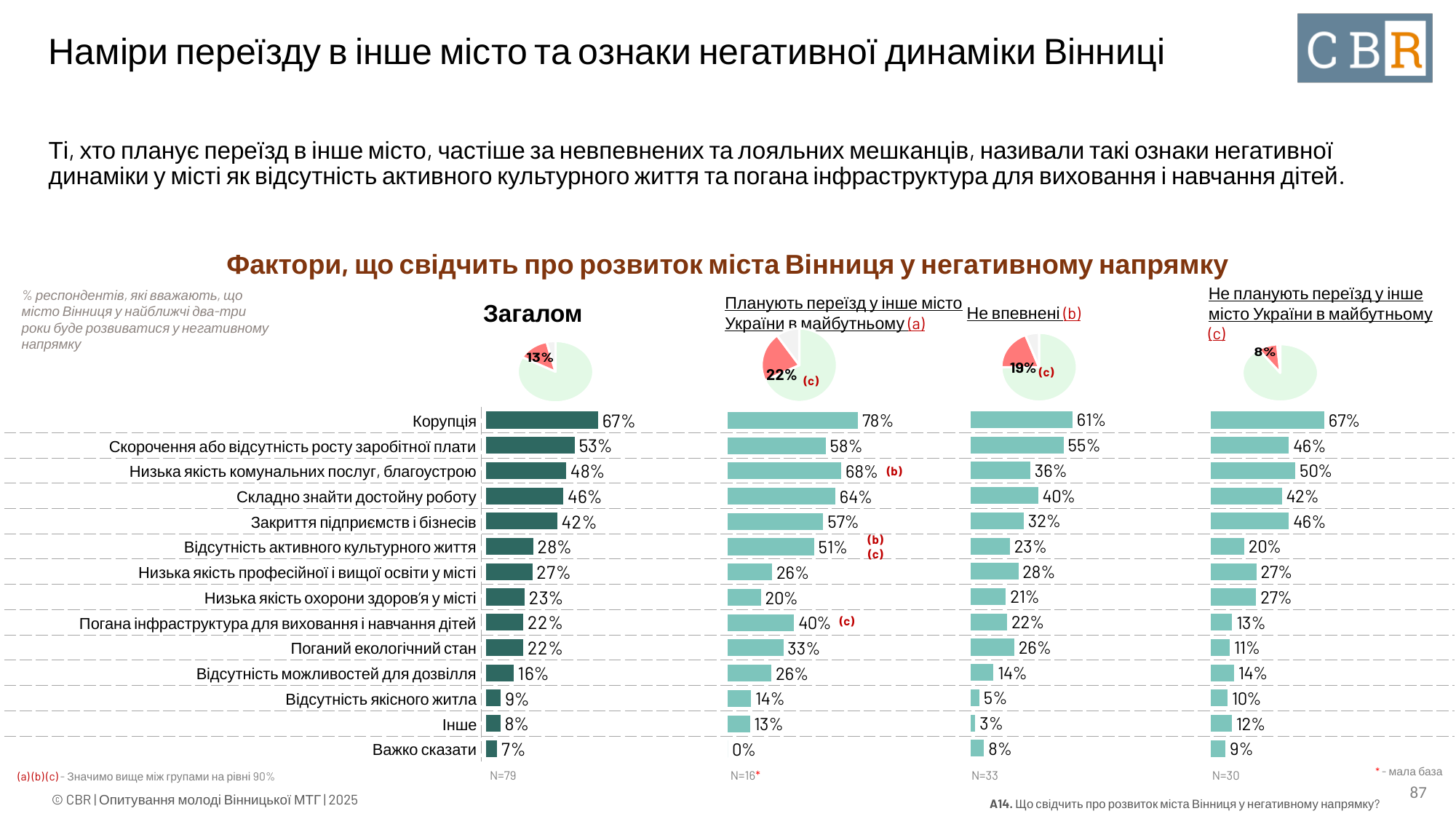

# Наміри переїзду в інше місто та ознаки негативної динаміки Вінниці
Ті, хто планує переїзд в інше місто, частіше за невпевнених та лояльних мешканців, називали такі ознаки негативної динаміки у місті як відсутність активного культурного життя та погана інфраструктура для виховання і навчання дітей.
Фактори, що свідчить про розвиток міста Вінниця у негативному напрямку
| Загалом | Планують переїзд у інше місто України в майбутньому (a) | Не впевнені (b) | Не планують переїзд у інше місто України в майбутньому (c) |
| --- | --- | --- | --- |
% респондентів, які вважають, що місто Вінниця у найближчі два-три роки буде розвиватися у негативному напрямку

### Chart

| Category | Стовпець1 |
|---|---|
| Позитивний напрямок | 0.9027 |
| Стагнація чи негативний напрямок | 0.0843 |
| Важко сказати | 0.013 |

### Chart

| Category | Стовпець1 |
|---|---|
| Позитивний напрямок | 0.7496 |
| Стагнація чи негативний напрямок | 0.1915 |
| Важко сказати | 0.0588 |

### Chart

| Category | Стовпець1 |
|---|---|
| Позитивний напрямок | 0.6815 |
| Стагнація чи негативний напрямок | 0.2183 |
| Важко сказати | 0.1002 |

### Chart

| Category | Стовпець1 |
|---|---|
| Позитивний напрямок | 0.8289 |
| Стагнація чи негативний напрямок | 0.1333 |
| Важко сказати | 0.0378 |
(c)
(c)

### Chart

| Category | Column1 |
|---|---|
| Корупція | 0.6072 |
| Скорочення або відсутність росту заробітної плати | 0.5533 |
| Низька якість комунальних послуг, благоустрою | 0.3556 |
| Складно знайти достойну роботу | 0.4026 |
| Закриття підприємств і бізнесів | 0.317 |
| Відсутність активного культурного життя | 0.2339 |
| Низька якість професійної і вищої освіти у місті | 0.2841 |
| Низька якість охорони здоров’я у місті | 0.21 |
| Погана інфраструктура для виховання і навчання дітей | 0.218 |
| Поганий екологічний стан | 0.2599 |
| Відсутність можливостей для дозвілля | 0.1364 |
| Відсутність якісного житла | 0.052 |
| Інше | 0.0275 |
| Важко сказати | 0.0799 |

### Chart

| Category | Column1 |
|---|---|
| Корупція | 0.6672 |
| Скорочення або відсутність росту заробітної плати | 0.5269 |
| Низька якість комунальних послуг, благоустрою | 0.4762 |
| Складно знайти достойну роботу | 0.4599 |
| Закриття підприємств і бізнесів | 0.4231 |
| Відсутність активного культурного життя | 0.2795 |
| Низька якість професійної і вищої освіти у місті | 0.2744 |
| Низька якість охорони здоров’я у місті | 0.2284 |
| Погана інфраструктура для виховання і навчання дітей | 0.2216 |
| Поганий екологічний стан | 0.2213 |
| Відсутність можливостей для дозвілля | 0.1626 |
| Відсутність якісного житла | 0.0872 |
| Інше | 0.0843 |
| Важко сказати | 0.0655 |

### Chart

| Category | Column1 |
|---|---|
| Корупція | 0.6749 |
| Скорочення або відсутність росту заробітної плати | 0.4638 |
| Низька якість комунальних послуг, благоустрою | 0.5019 |
| Складно знайти достойну роботу | 0.4222 |
| Закриття підприємств і бізнесів | 0.4638 |
| Відсутність активного культурного життя | 0.1976 |
| Низька якість професійної і вищої освіти у місті | 0.2692 |
| Низька якість охорони здоров’я у місті | 0.2684 |
| Погана інфраструктура для виховання і навчання дітей | 0.1256 |
| Поганий екологічний стан | 0.1124 |
| Відсутність можливостей для дозвілля | 0.137 |
| Відсутність якісного житла | 0.0991 |
| Інше | 0.1239 |
| Важко сказати | 0.0864 |

### Chart

| Category | Column1 |
|---|---|
| Корупція | 0.7759 |
| Скорочення або відсутність росту заробітної плати | 0.5825 |
| Низька якість комунальних послуг, благоустрою | 0.6765 |
| Складно знайти достойну роботу | 0.6415 |
| Закриття підприємств і бізнесів | 0.5681 |
| Відсутність активного культурного життя | 0.5135 |
| Низька якість професійної і вищої освіти у місті | 0.2638 |
| Низька якість охорони здоров’я у місті | 0.1968 |
| Погана інфраструктура для виховання і навчання дітей | 0.395 |
| Поганий екологічний стан | 0.3314 |
| Відсутність можливостей для дозвілля | 0.2601 |
| Відсутність якісного житла | 0.1383 |
| Інше | 0.1312 |
| Важко сказати | 0.0 |
| Корупція |  |
| --- | --- |
| Скорочення або відсутність росту заробітної плати |  |
| Низька якість комунальних послуг, благоустрою |  |
| Складно знайти достойну роботу |  |
| Закриття підприємств і бізнесів |  |
| Відсутність активного культурного життя |  |
| Низька якість професійної і вищої освіти у місті |  |
| Низька якість охорони здоров’я у місті |  |
| Погана інфраструктура для виховання і навчання дітей |  |
| Поганий екологічний стан |  |
| Відсутність можливостей для дозвілля |  |
| Відсутність якісного житла |  |
| Інше |  |
| Важко сказати |  |
(b)
(b) (c)
(c)
* - мала база
| N=79 | N=16\* | N=33 | N=30 |
| --- | --- | --- | --- |
(a) (b) (c) - Значимо вище між групами на рівні 90%
87
A14. Що свідчить про розвиток міста Вінниця у негативному напрямку?